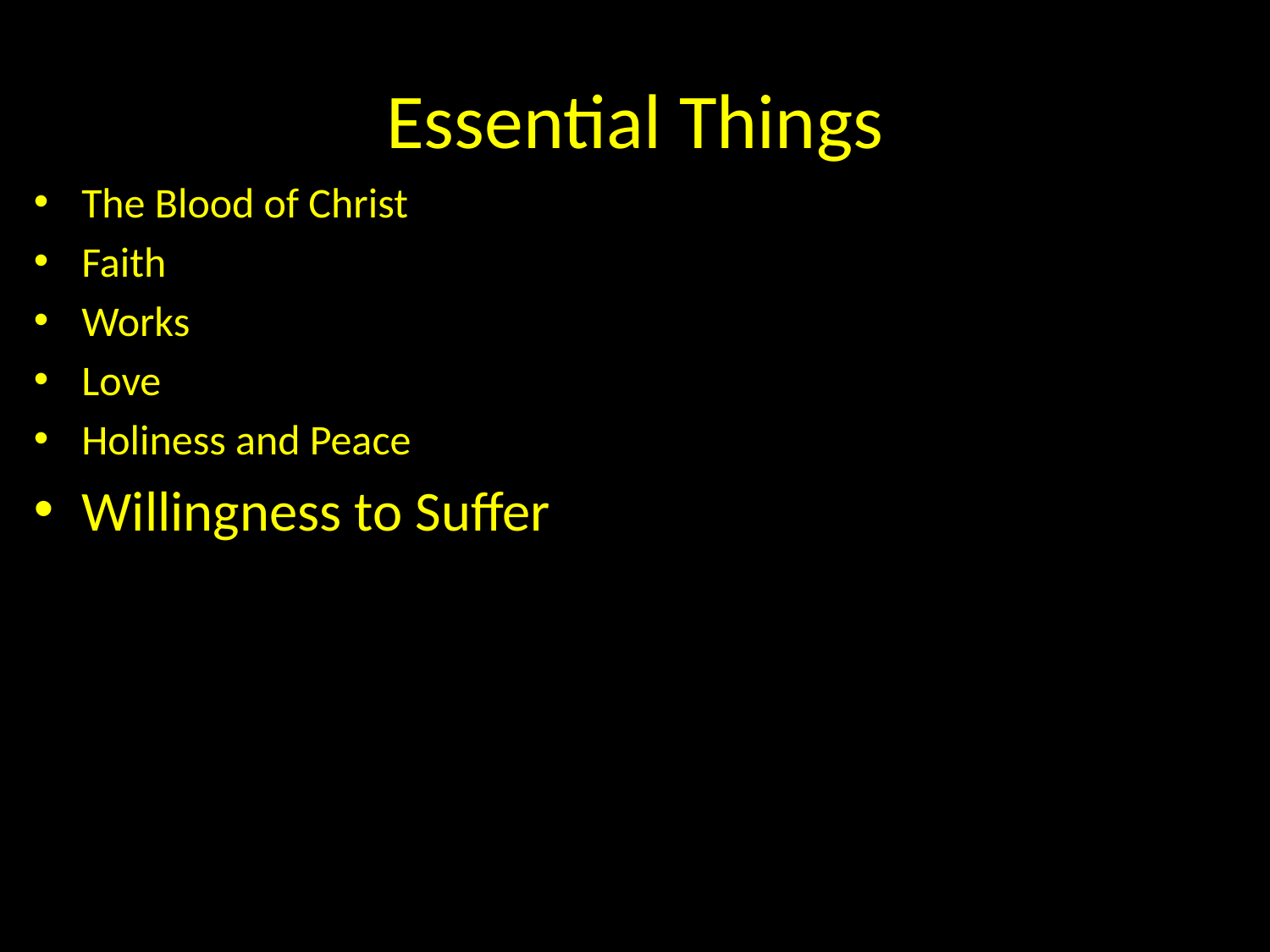

# Essential Things
The Blood of Christ
Faith
Works
Love
Holiness and Peace
Willingness to Suffer